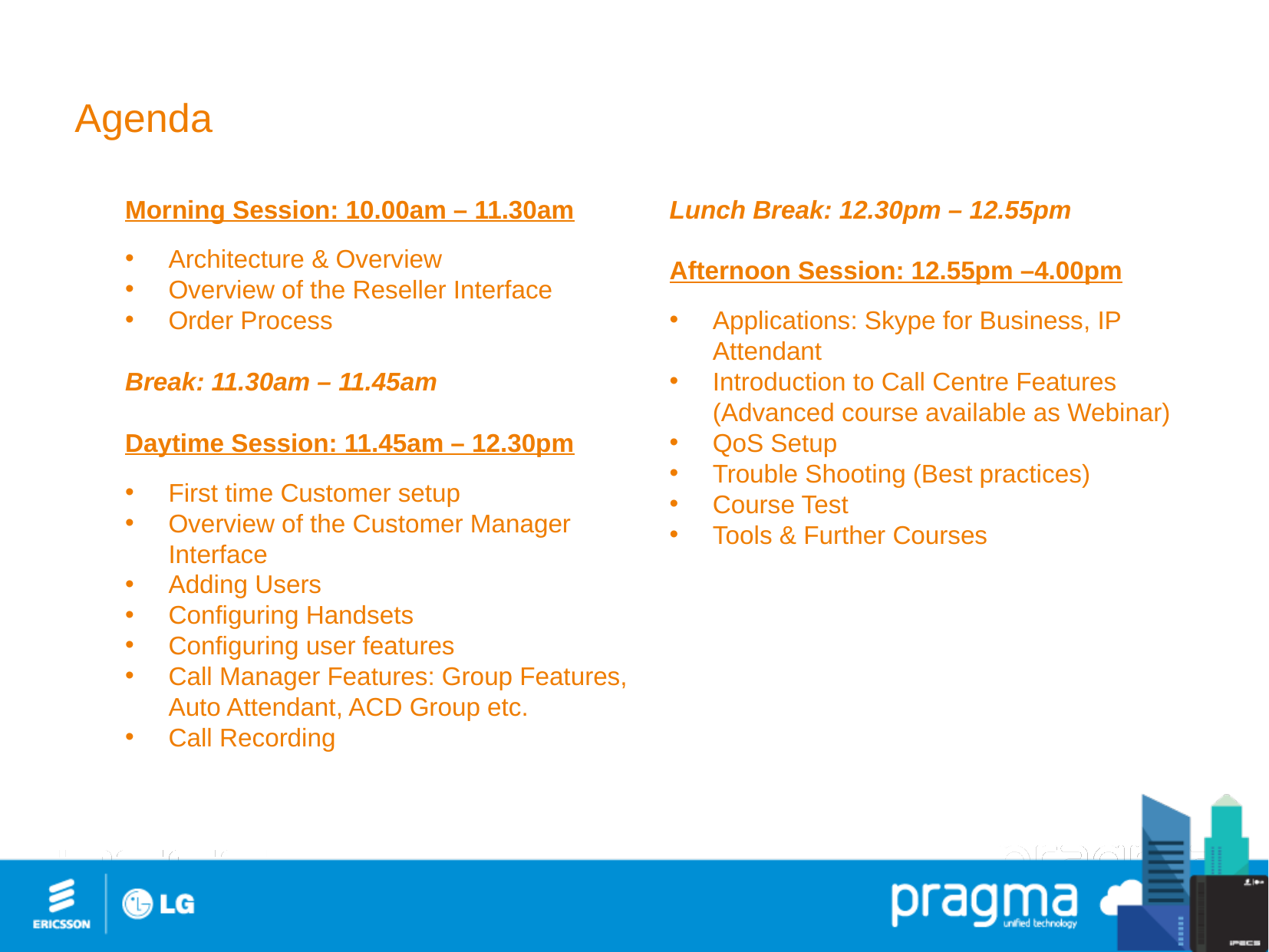

# Agenda
Morning Session: 10.00am – 11.30am
Architecture & Overview
Overview of the Reseller Interface
Order Process

Break: 11.30am – 11.45am

Daytime Session: 11.45am – 12.30pm
First time Customer setup
Overview of the Customer Manager Interface
Adding Users
Configuring Handsets
Configuring user features
Call Manager Features: Group Features, Auto Attendant, ACD Group etc.
Call Recording

Lunch Break: 12.30pm – 12.55pm

Afternoon Session: 12.55pm –4.00pm
Applications: Skype for Business, IP Attendant
Introduction to Call Centre Features (Advanced course available as Webinar)
QoS Setup
Trouble Shooting (Best practices)
Course Test
Tools & Further Courses